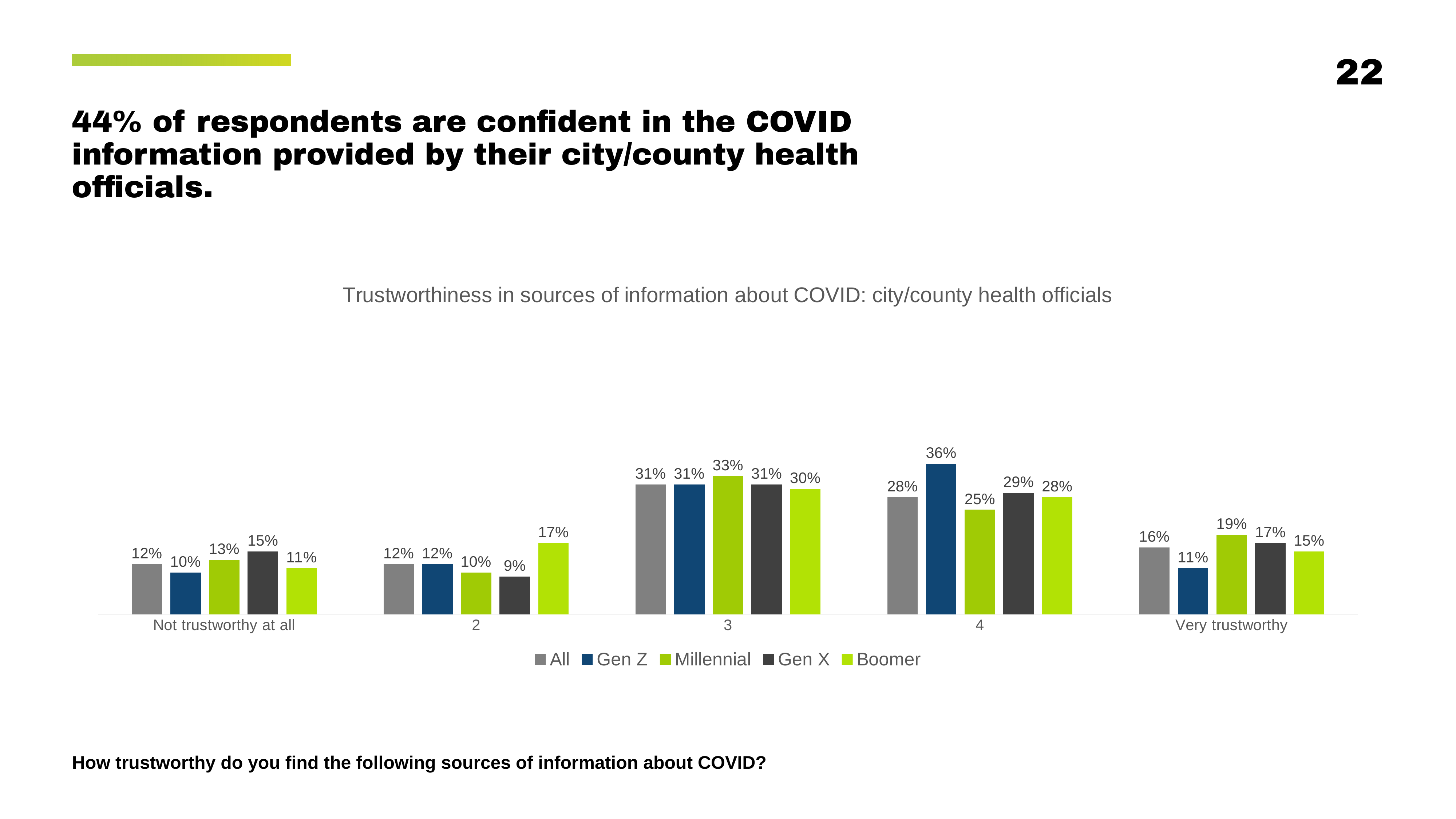

22
44% of respondents are confident in the COVID information provided by their city/county health officials.

### Chart: Trustworthiness in sources of information about COVID: city/county health officials

| Category | All | Gen Z | Millennial | Gen X | Boomer |
|---|---|---|---|---|---|
| Not trustworthy at all | 0.12 | 0.1 | 0.13 | 0.15 | 0.11 |
| 2 | 0.12 | 0.12 | 0.1 | 0.09 | 0.17 |
| 3 | 0.31 | 0.31 | 0.33 | 0.31 | 0.3 |
| 4 | 0.28 | 0.36 | 0.25 | 0.29 | 0.28 |
| Very trustworthy | 0.16 | 0.11 | 0.19 | 0.17 | 0.15 |
How trustworthy do you find the following sources of information about COVID?